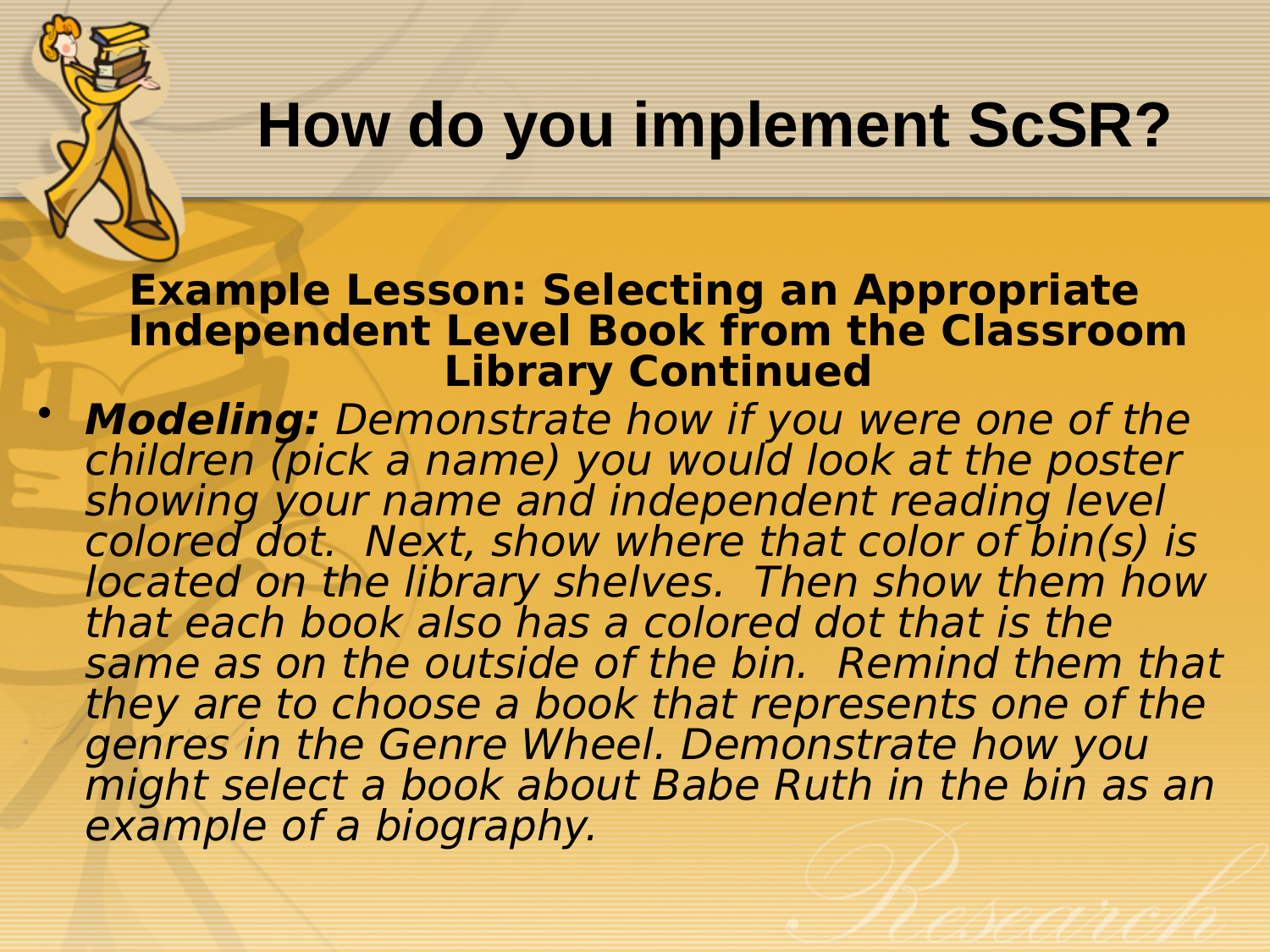

# How do you implement ScSR?
Example Lesson: Selecting an Appropriate Independent Level Book from the Classroom Library Continued
Modeling: Demonstrate how if you were one of the children (pick a name) you would look at the poster showing your name and independent reading level colored dot.  Next, show where that color of bin(s) is located on the library shelves.  Then show them how that each book also has a colored dot that is the same as on the outside of the bin.  Remind them that they are to choose a book that represents one of the genres in the Genre Wheel. Demonstrate how you might select a book about Babe Ruth in the bin as an example of a biography.